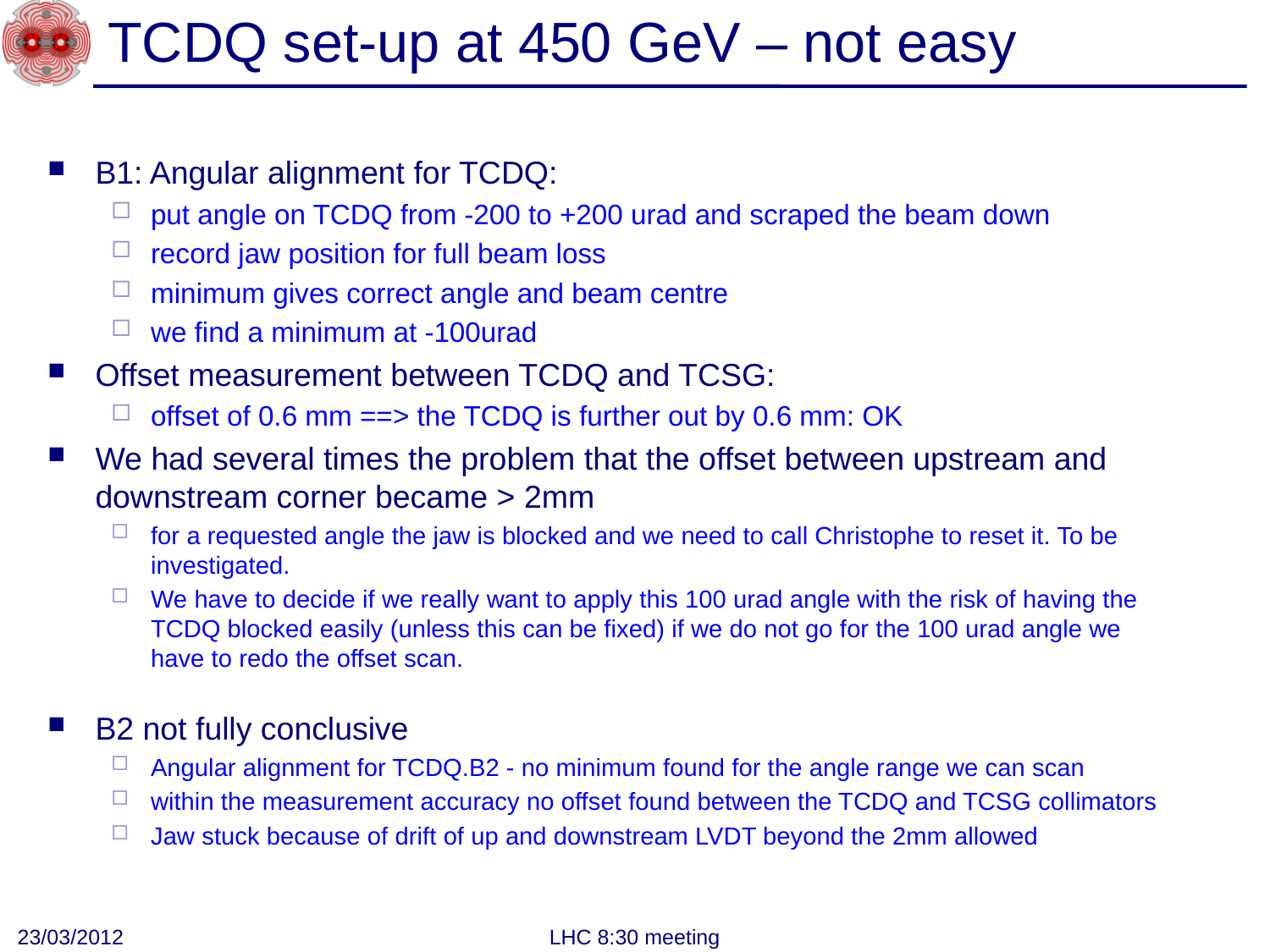

# TCDQ set-up at 450 GeV – not easy
B1: Angular alignment for TCDQ:
put angle on TCDQ from -200 to +200 urad and scraped the beam down
record jaw position for full beam loss
minimum gives correct angle and beam centre
we find a minimum at -100urad
Offset measurement between TCDQ and TCSG:
offset of 0.6 mm ==> the TCDQ is further out by 0.6 mm: OK
We had several times the problem that the offset between upstream and downstream corner became > 2mm
for a requested angle the jaw is blocked and we need to call Christophe to reset it. To be investigated.
We have to decide if we really want to apply this 100 urad angle with the risk of having the TCDQ blocked easily (unless this can be fixed) if we do not go for the 100 urad angle we have to redo the offset scan.
B2 not fully conclusive
Angular alignment for TCDQ.B2 - no minimum found for the angle range we can scan
within the measurement accuracy no offset found between the TCDQ and TCSG collimators
Jaw stuck because of drift of up and downstream LVDT beyond the 2mm allowed
23/03/2012
LHC 8:30 meeting